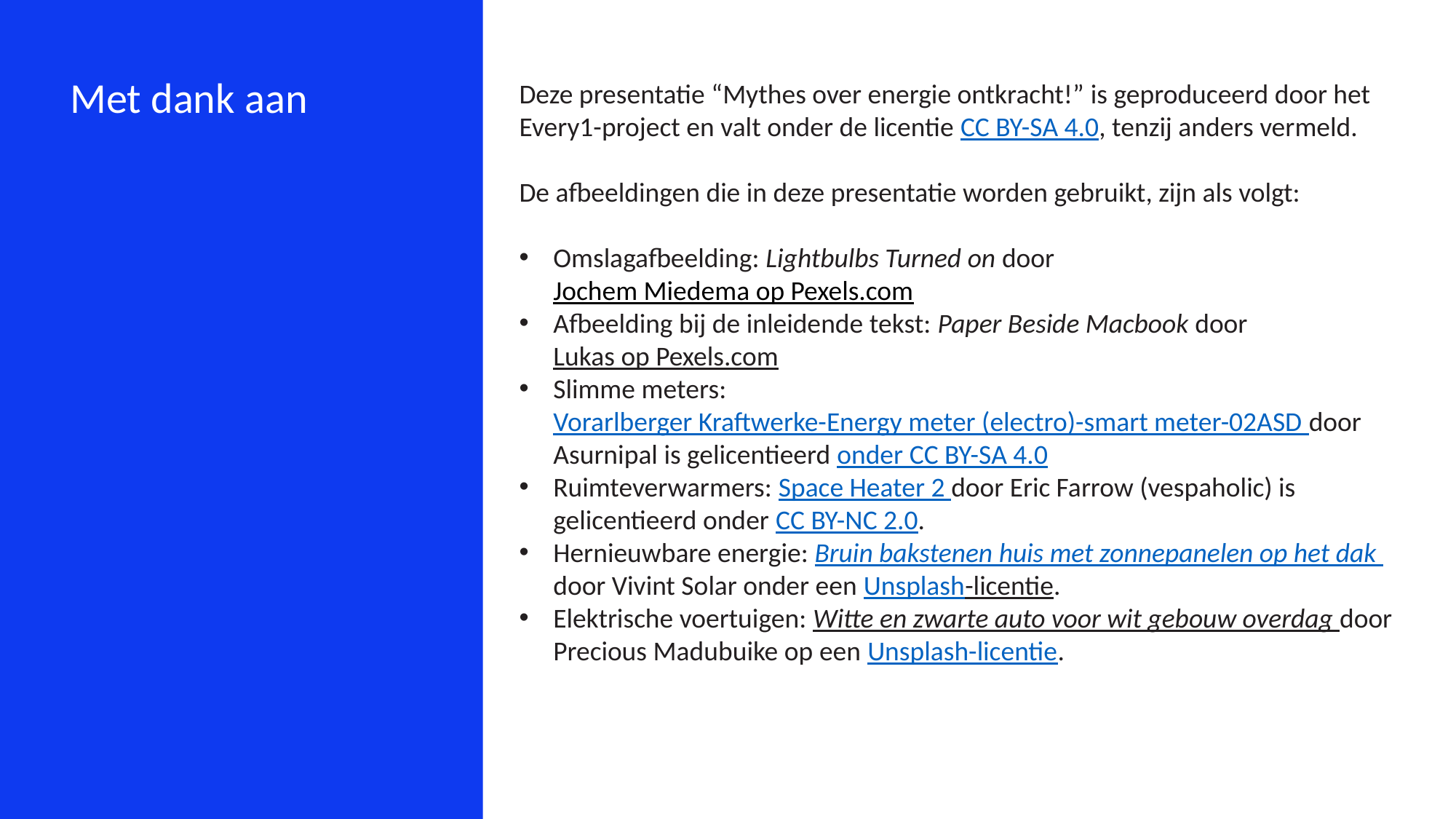

Met dank aan

Deze presentatie “Mythes over energie ontkracht!” is geproduceerd door het Every1-project en valt onder de licentie CC BY-SA 4.0, tenzij anders vermeld.

De afbeeldingen die in deze presentatie worden gebruikt, zijn als volgt:

Omslagafbeelding: Lightbulbs Turned on door Jochem Miedema op Pexels.com
Afbeelding bij de inleidende tekst: Paper Beside Macbook door Lukas op Pexels.com
Slimme meters: Vorarlberger Kraftwerke-Energy meter (electro)-smart meter-02ASD door Asurnipal is gelicentieerd onder CC BY-SA 4.0
Ruimteverwarmers: Space Heater 2 door Eric Farrow (vespaholic) is gelicentieerd onder CC BY-NC 2.0.
Hernieuwbare energie: Bruin bakstenen huis met zonnepanelen op het dak door Vivint Solar onder een Unsplash-licentie.
Elektrische voertuigen: Witte en zwarte auto voor wit gebouw overdag door Precious Madubuike op een Unsplash-licentie.